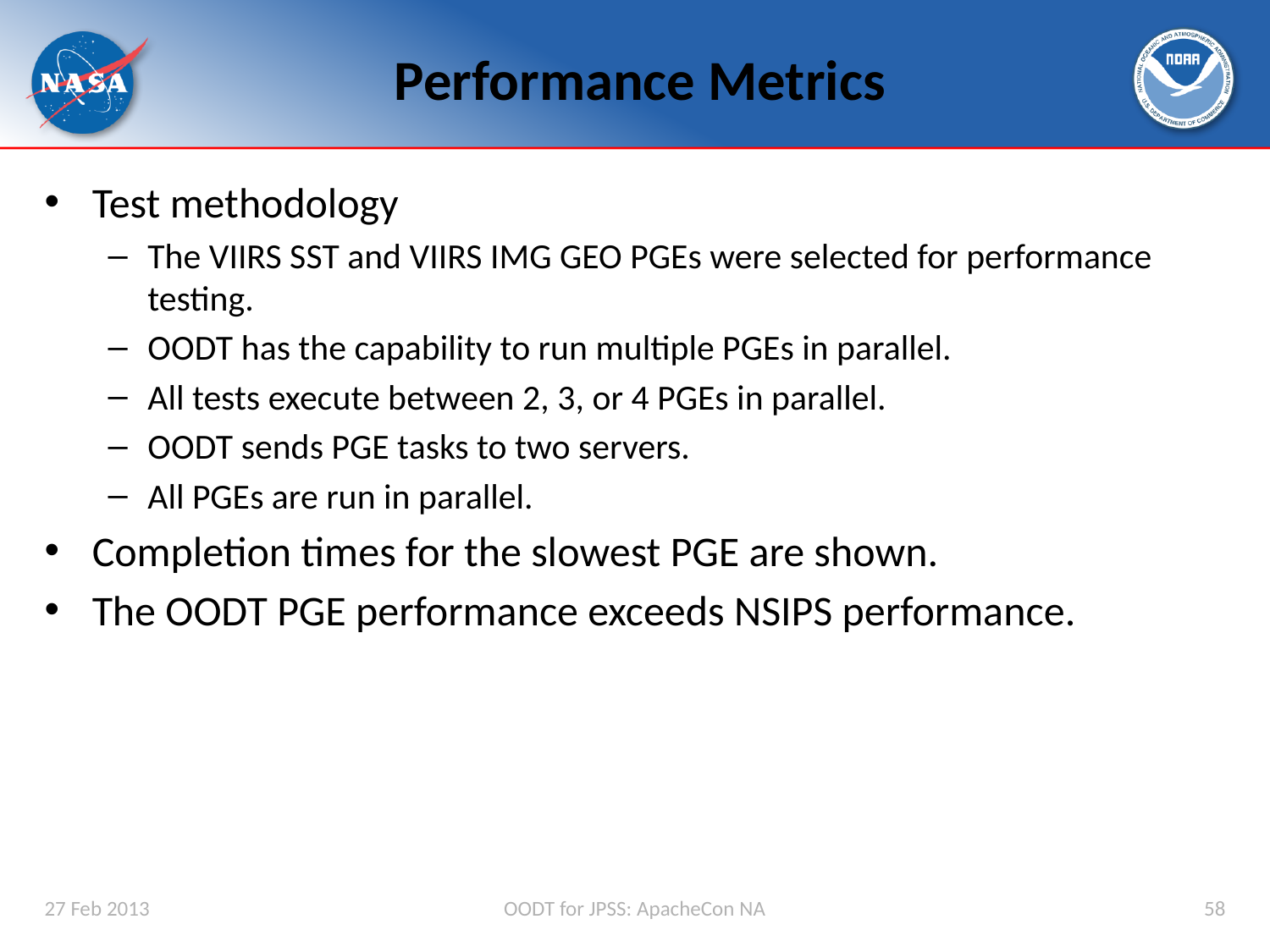

# Performance Metrics
Test methodology
The VIIRS SST and VIIRS IMG GEO PGEs were selected for performance testing.
OODT has the capability to run multiple PGEs in parallel.
All tests execute between 2, 3, or 4 PGEs in parallel.
OODT sends PGE tasks to two servers.
All PGEs are run in parallel.
Completion times for the slowest PGE are shown.
The OODT PGE performance exceeds NSIPS performance.

27 Feb 2013
OODT for JPSS: ApacheCon NA
58